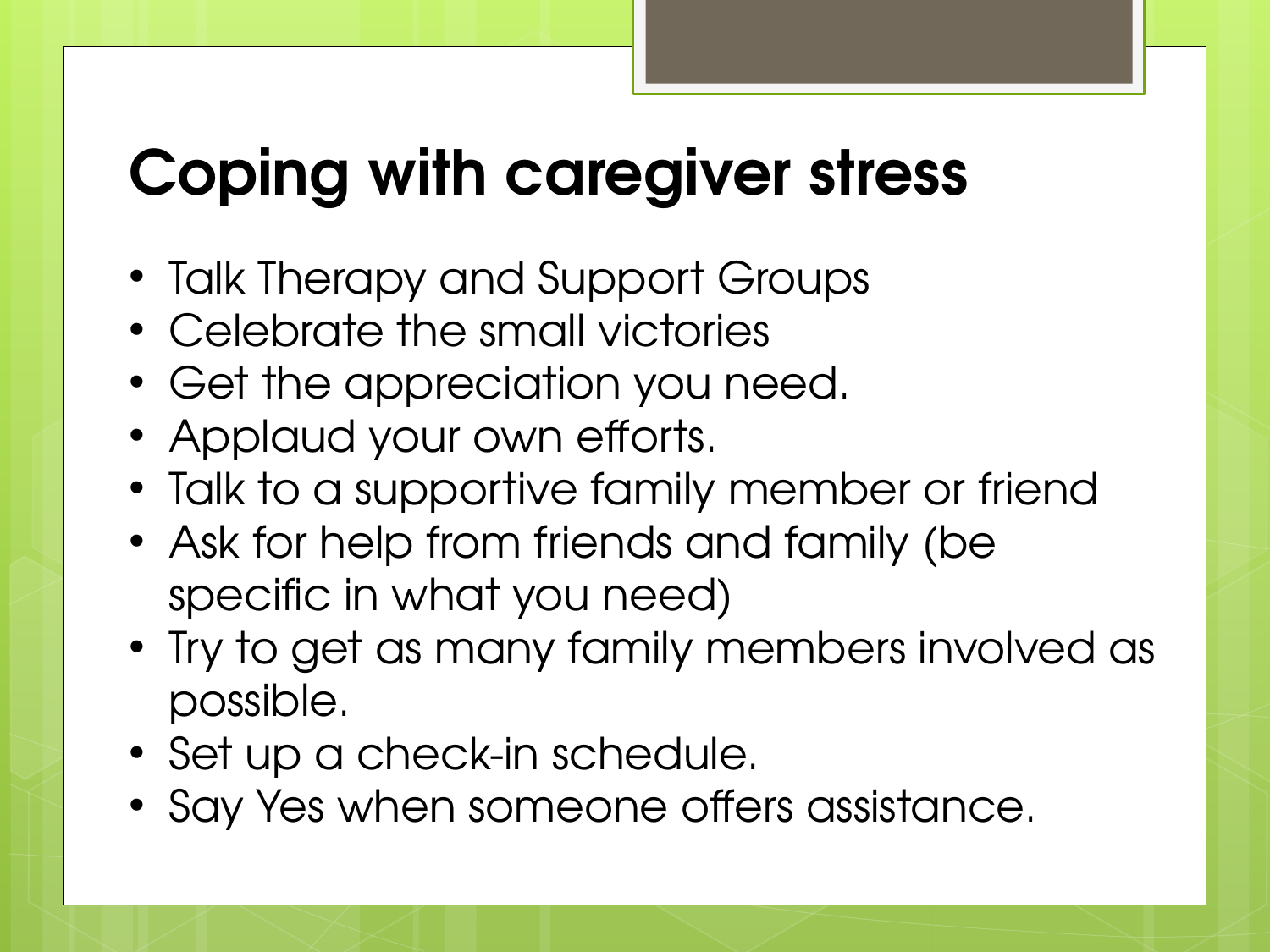

Coping with caregiver stress

Talk Therapy and Support Groups
Celebrate the small victories
Get the appreciation you need.
Applaud your own efforts.
Talk to a supportive family member or friend
Ask for help from friends and family (be specific in what you need)
Try to get as many family members involved as possible.
Set up a check-in schedule.
Say Yes when someone offers assistance.